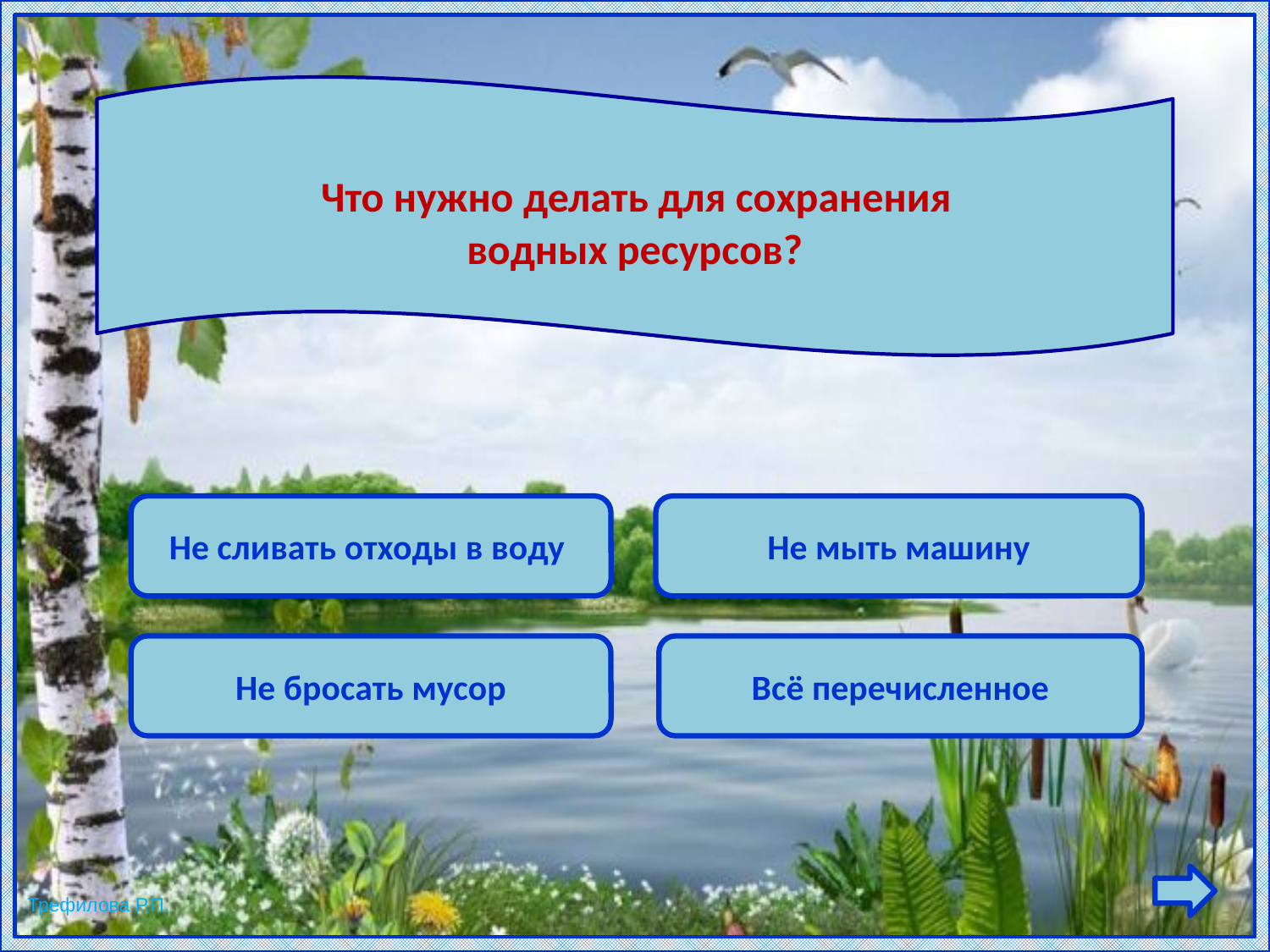

Что нужно делать для сохранения
водных ресурсов?
Не мыть машину
Не сливать отходы в воду
Не бросать мусор
Всё перечисленное